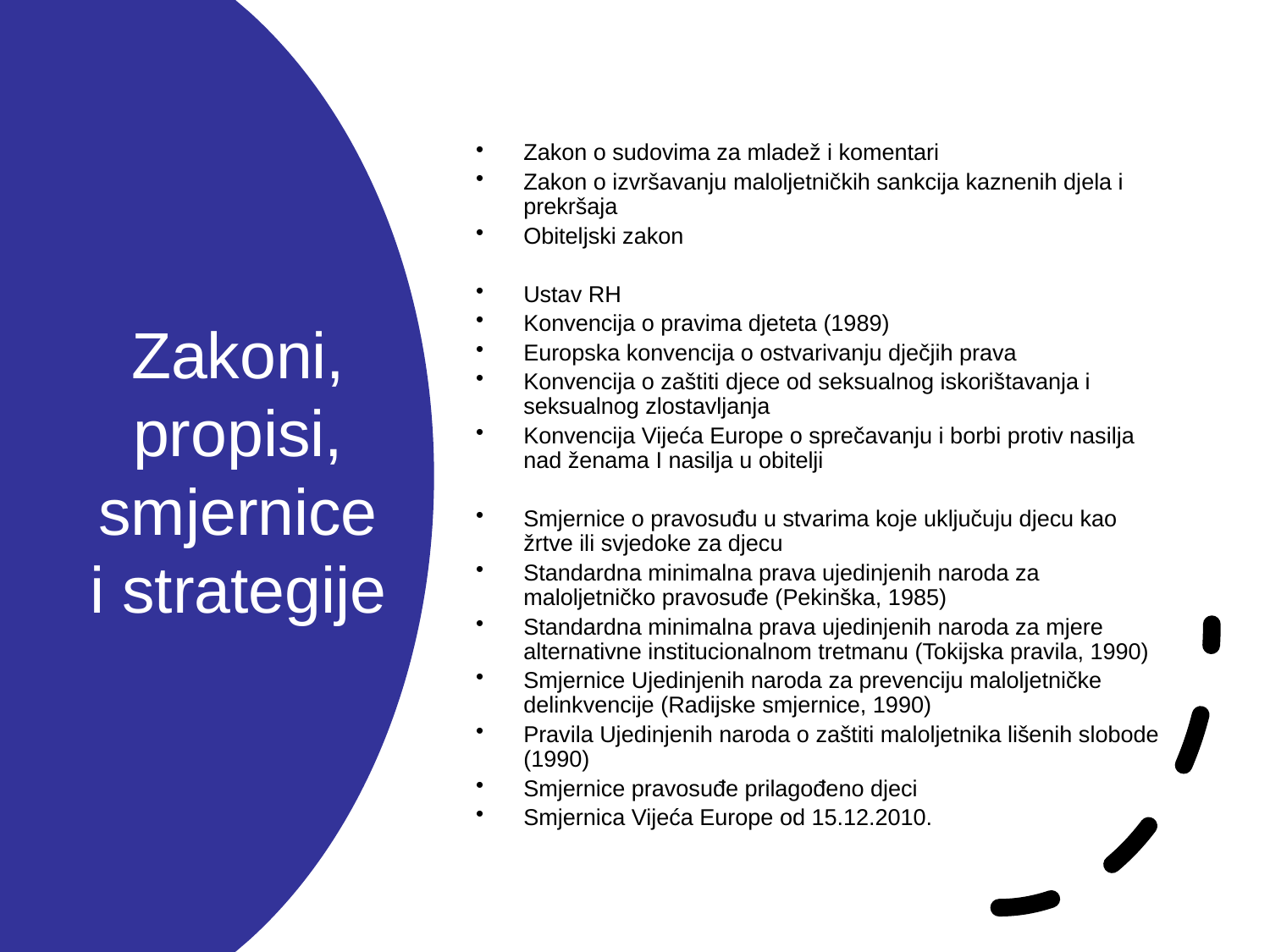

Zakon o sudovima za mladež i komentari
Zakon o izvršavanju maloljetničkih sankcija kaznenih djela i prekršaja
Obiteljski zakon

Ustav RH
Konvencija o pravima djeteta (1989)
Europska konvencija o ostvarivanju dječjih prava
Konvencija o zaštiti djece od seksualnog iskorištavanja i seksualnog zlostavljanja
Konvencija Vijeća Europe o sprečavanju i borbi protiv nasilja nad ženama I nasilja u obitelji

Smjernice o pravosuđu u stvarima koje uključuju djecu kao žrtve ili svjedoke za djecu
Standardna minimalna prava ujedinjenih naroda za maloljetničko pravosuđe (Pekinška, 1985)
Standardna minimalna prava ujedinjenih naroda za mjere alternativne institucionalnom tretmanu (Tokijska pravila, 1990)
Smjernice Ujedinjenih naroda za prevenciju maloljetničke delinkvencije (Radijske smjernice, 1990)
Pravila Ujedinjenih naroda o zaštiti maloljetnika lišenih slobode (1990)
Smjernice pravosuđe prilagođeno djeci
Smjernica Vijeća Europe od 15.12.2010.
# Zakoni, propisi, smjernice i strategije